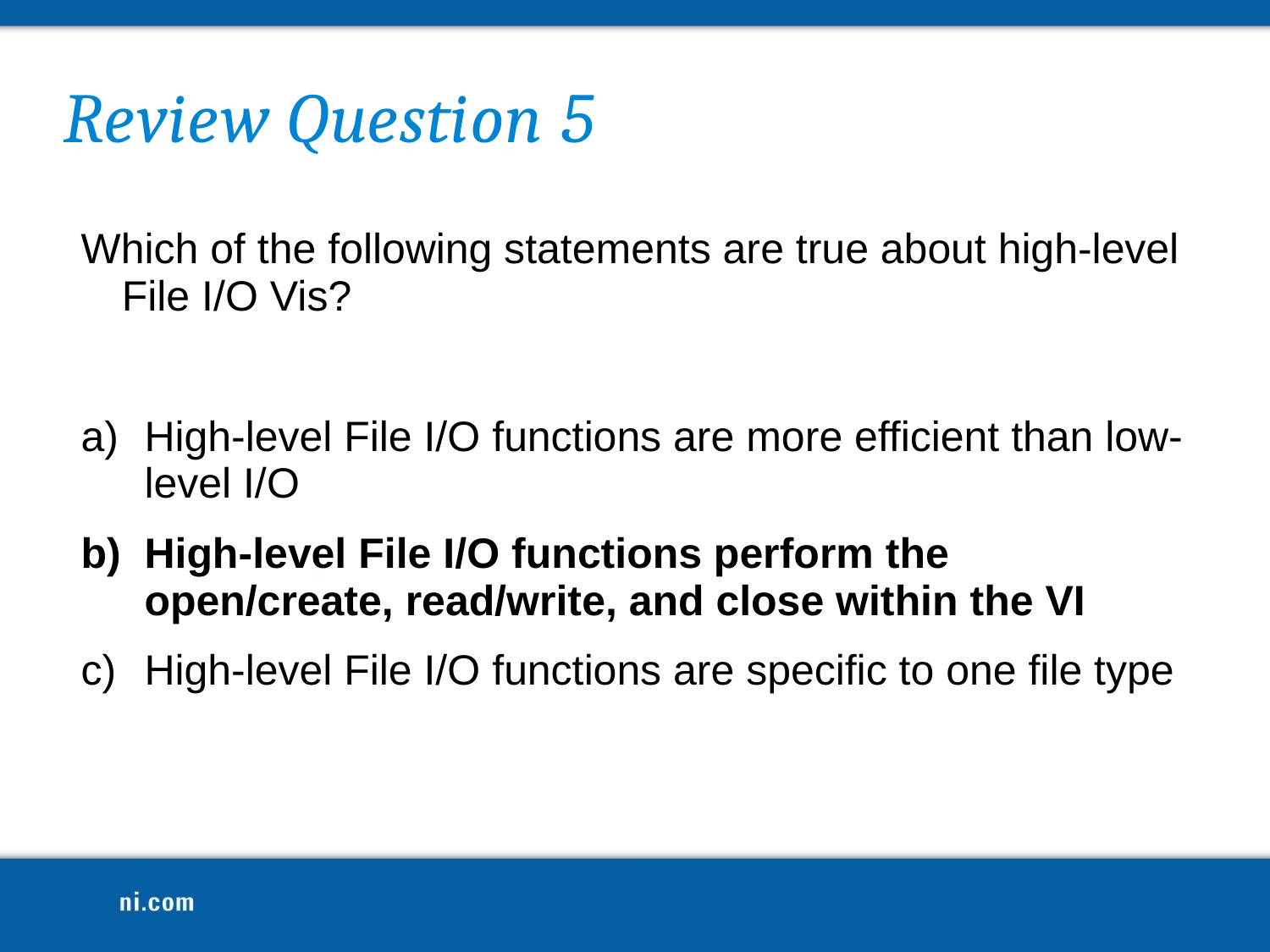

Review Question 5
Which of the following statements are true about high-level File I/O Vis?

High-level File I/O functions are more efficient than low-level I/O
High-level File I/O functions perform the open/create, read/write, and close within the VI
High-level File I/O functions are specific to one file type